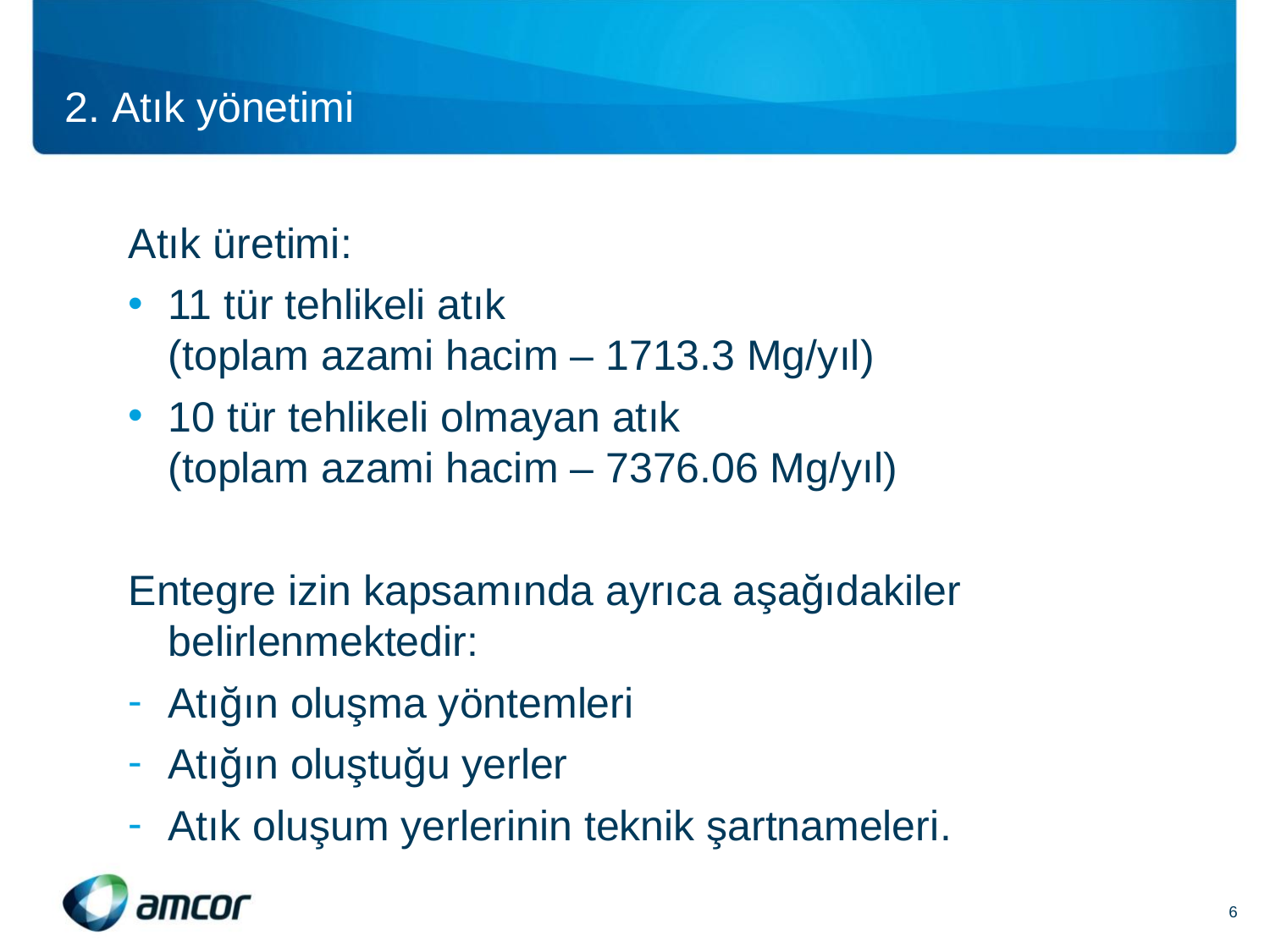

2. Atık yönetimi
Atık üretimi:
11 tür tehlikeli atık
(toplam azami hacim – 1713.3 Mg/yıl)
10 tür tehlikeli olmayan atık
(toplam azami hacim – 7376.06 Mg/yıl)

Entegre izin kapsamında ayrıca aşağıdakiler belirlenmektedir:
Atığın oluşma yöntemleri
Atığın oluştuğu yerler
Atık oluşum yerlerinin teknik şartnameleri.

6